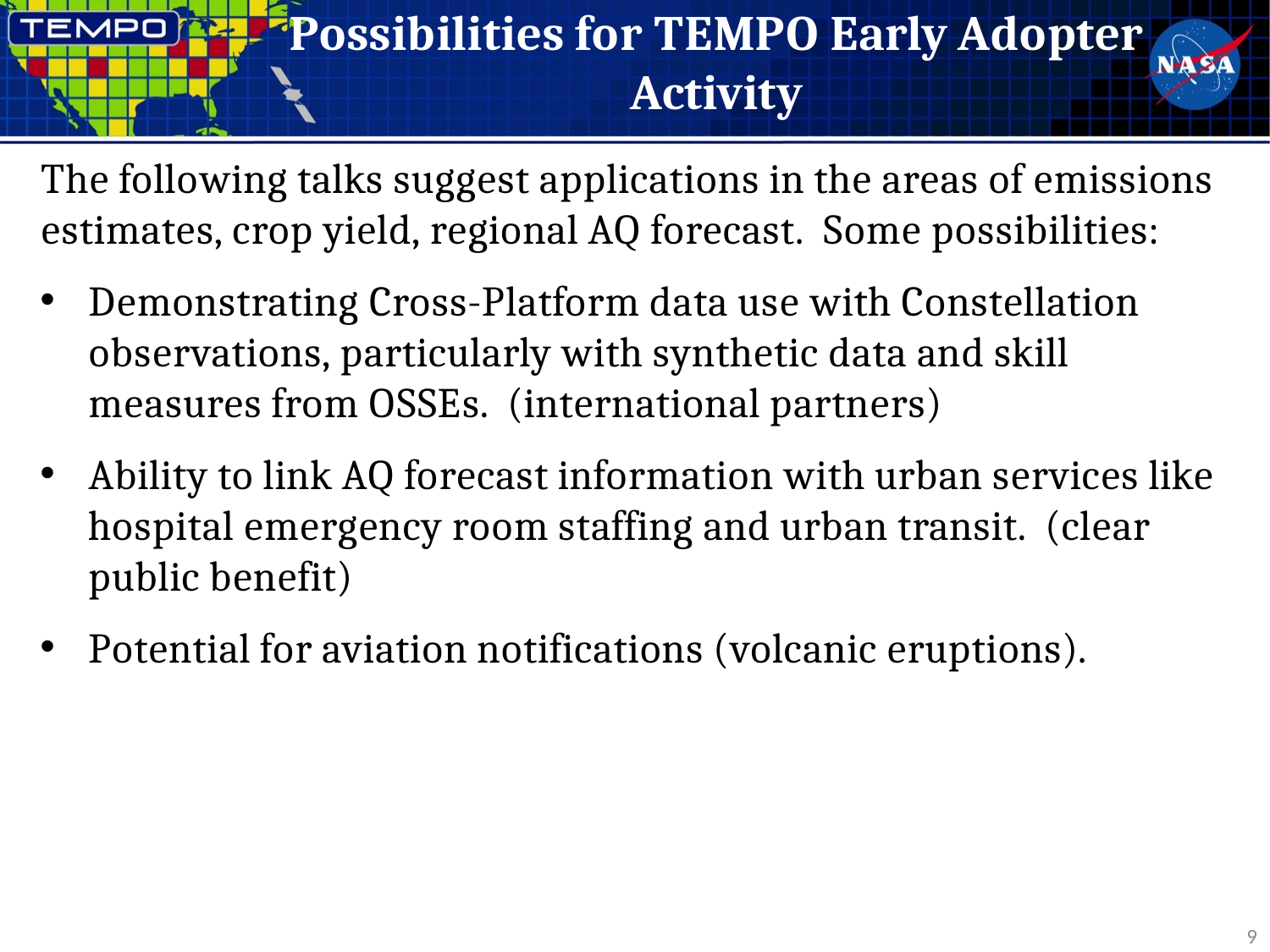

# Possibilities for TEMPO Early Adopter Activity
The following talks suggest applications in the areas of emissions estimates, crop yield, regional AQ forecast.  Some possibilities:
Demonstrating Cross-Platform data use with Constellation observations, particularly with synthetic data and skill measures from OSSEs.  (international partners)
Ability to link AQ forecast information with urban services like hospital emergency room staffing and urban transit.  (clear public benefit)
Potential for aviation notifications (volcanic eruptions).
9